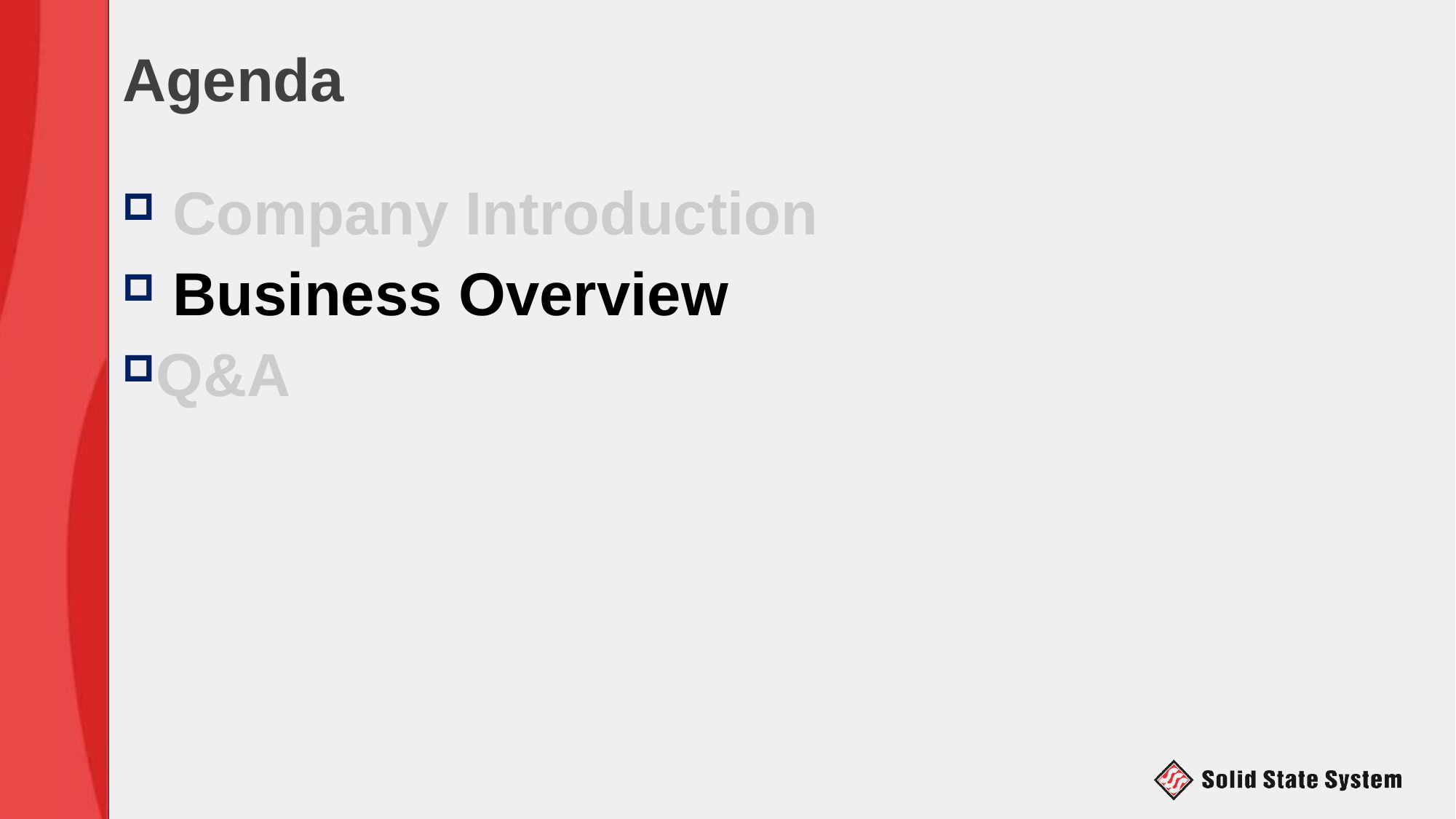

# Agenda
 Company Introduction
 Business Overview
Q&A